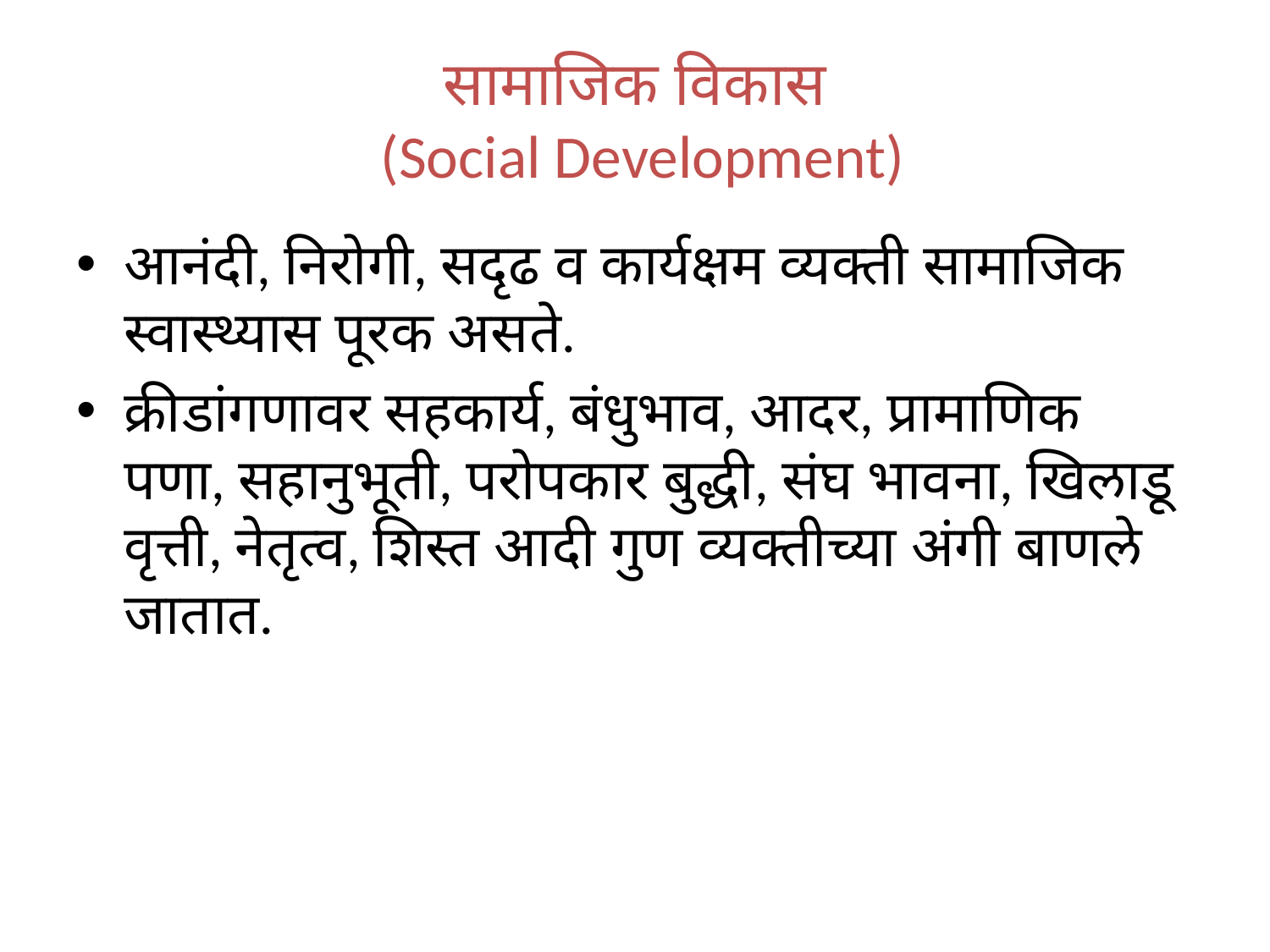

# सामाजिक विकास (Social Development)
आनंदी, निरोगी, सदृढ व कार्यक्षम व्यक्ती सामाजिक स्वास्थ्यास पूरक असते.
क्रीडांगणावर सहकार्य, बंधुभाव, आदर, प्रामाणिक पणा, सहानुभूती, परोपकार बुद्धी, संघ भावना, खिलाडू वृत्ती, नेतृत्व, शिस्त आदी गुण व्यक्तीच्या अंगी बाणले जातात.